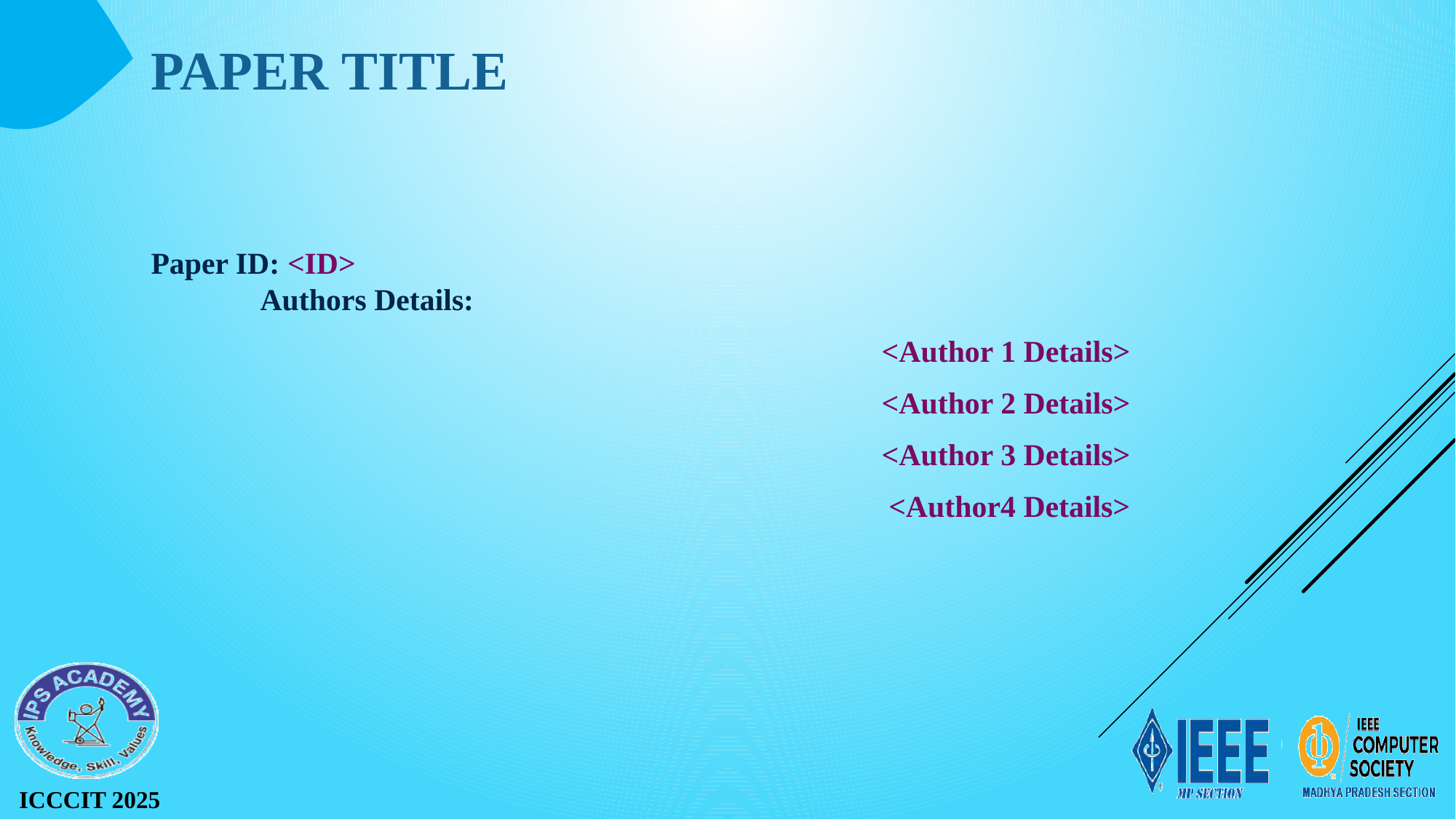

# PAPER TITLE
Paper ID: <ID> 					       			Authors Details:
 <Author 1 Details>
 <Author 2 Details>
  <Author 3 Details>
 <Author4 Details>